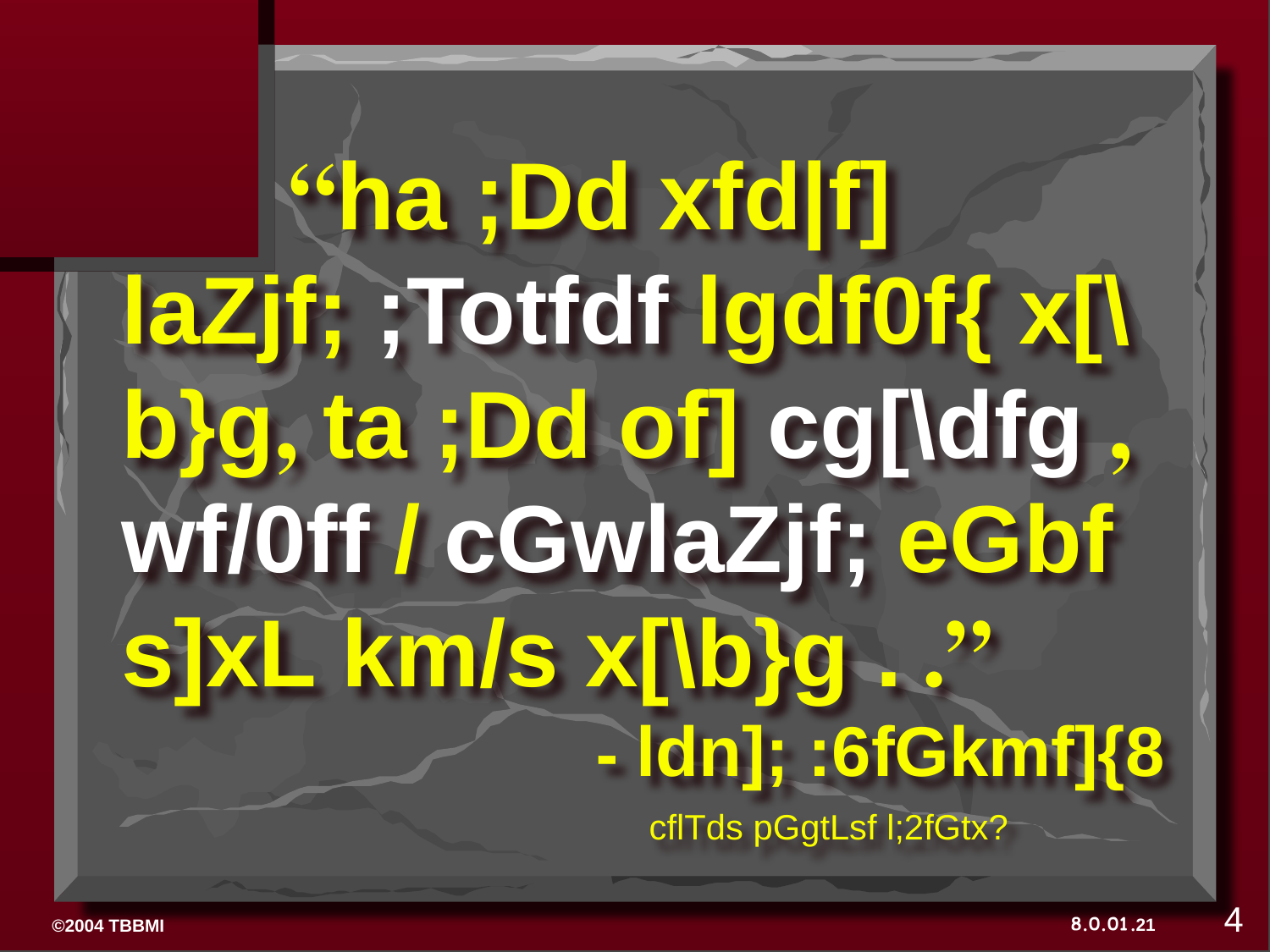

“ha ;Dd xfd|f] laZjf; ;Totfdf lgdf0f{ x[\b}g, ta ;Dd of] cg[\dfg , wf/0ff / cGwlaZjf; eGbf s]xL km/s x[\b}g . .”
                           - ldn]; :6fGkmf]{8
                                           cflTds pGgtLsf l;2fGtx?

4

21